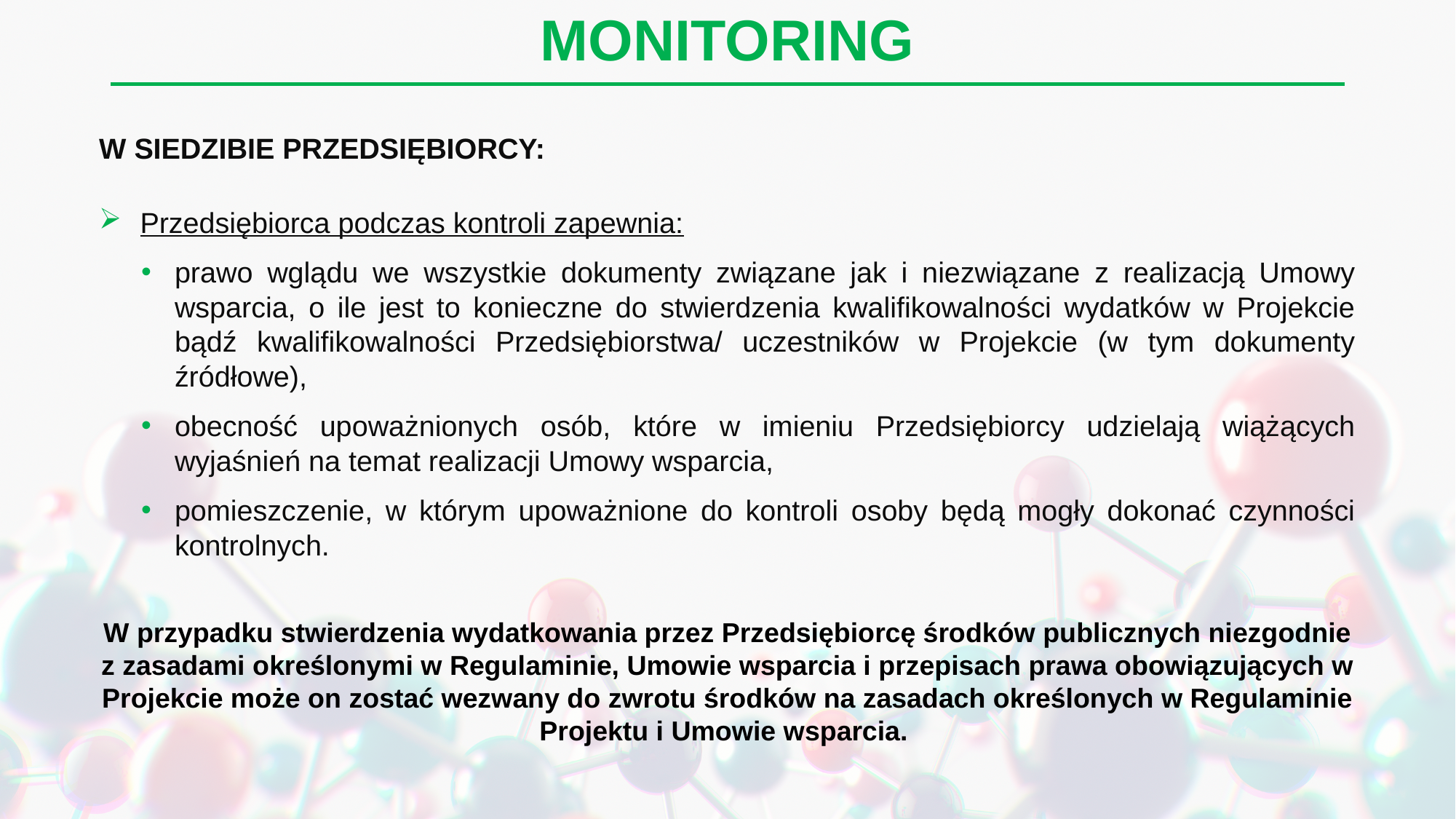

# monitoring
W SIEDZIBIE PRZEDSIĘBIORCY:

Przedsiębiorca podczas kontroli zapewnia:
prawo wglądu we wszystkie dokumenty związane jak i niezwiązane z realizacją Umowy wsparcia, o ile jest to konieczne do stwierdzenia kwalifikowalności wydatków w Projekcie bądź kwalifikowalności Przedsiębiorstwa/ uczestników w Projekcie (w tym dokumenty źródłowe),
obecność upoważnionych osób, które w imieniu Przedsiębiorcy udzielają wiążących wyjaśnień na temat realizacji Umowy wsparcia,
pomieszczenie, w którym upoważnione do kontroli osoby będą mogły dokonać czynności kontrolnych.
W przypadku stwierdzenia wydatkowania przez Przedsiębiorcę środków publicznych niezgodnie z zasadami określonymi w Regulaminie, Umowie wsparcia i przepisach prawa obowiązujących w Projekcie może on zostać wezwany do zwrotu środków na zasadach określonych w Regulaminie Projektu i Umowie wsparcia.